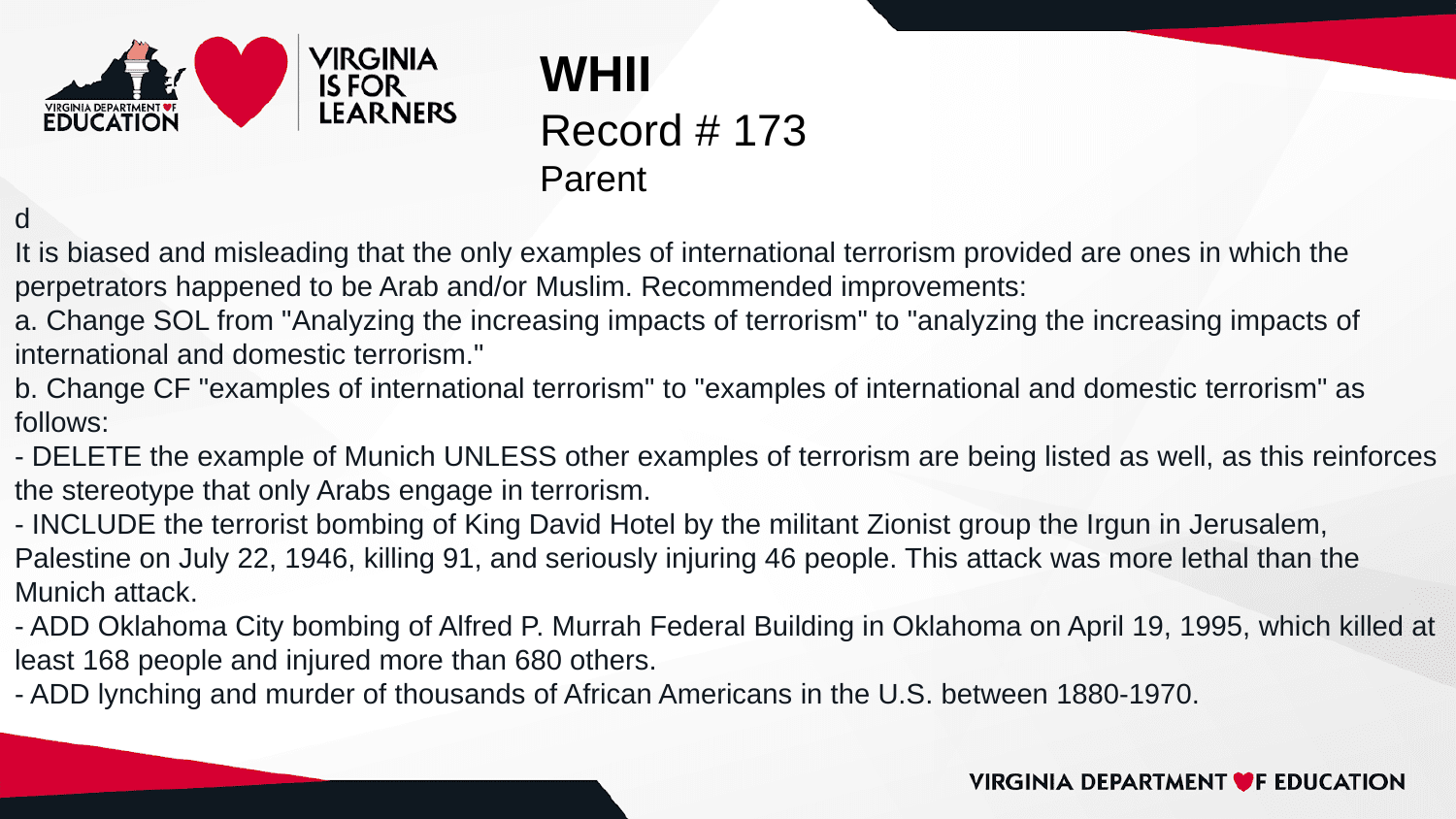

# WHII
Record # 173
Parent
d
It is biased and misleading that the only examples of international terrorism provided are ones in which the perpetrators happened to be Arab and/or Muslim. Recommended improvements:
a. Change SOL from "Analyzing the increasing impacts of terrorism" to "analyzing the increasing impacts of international and domestic terrorism."
b. Change CF "examples of international terrorism" to "examples of international and domestic terrorism" as follows:
- DELETE the example of Munich UNLESS other examples of terrorism are being listed as well, as this reinforces the stereotype that only Arabs engage in terrorism.
- INCLUDE the terrorist bombing of King David Hotel by the militant Zionist group the Irgun in Jerusalem, Palestine on July 22, 1946, killing 91, and seriously injuring 46 people. This attack was more lethal than the Munich attack.
- ADD Oklahoma City bombing of Alfred P. Murrah Federal Building in Oklahoma on April 19, 1995, which killed at least 168 people and injured more than 680 others.
- ADD lynching and murder of thousands of African Americans in the U.S. between 1880-1970.